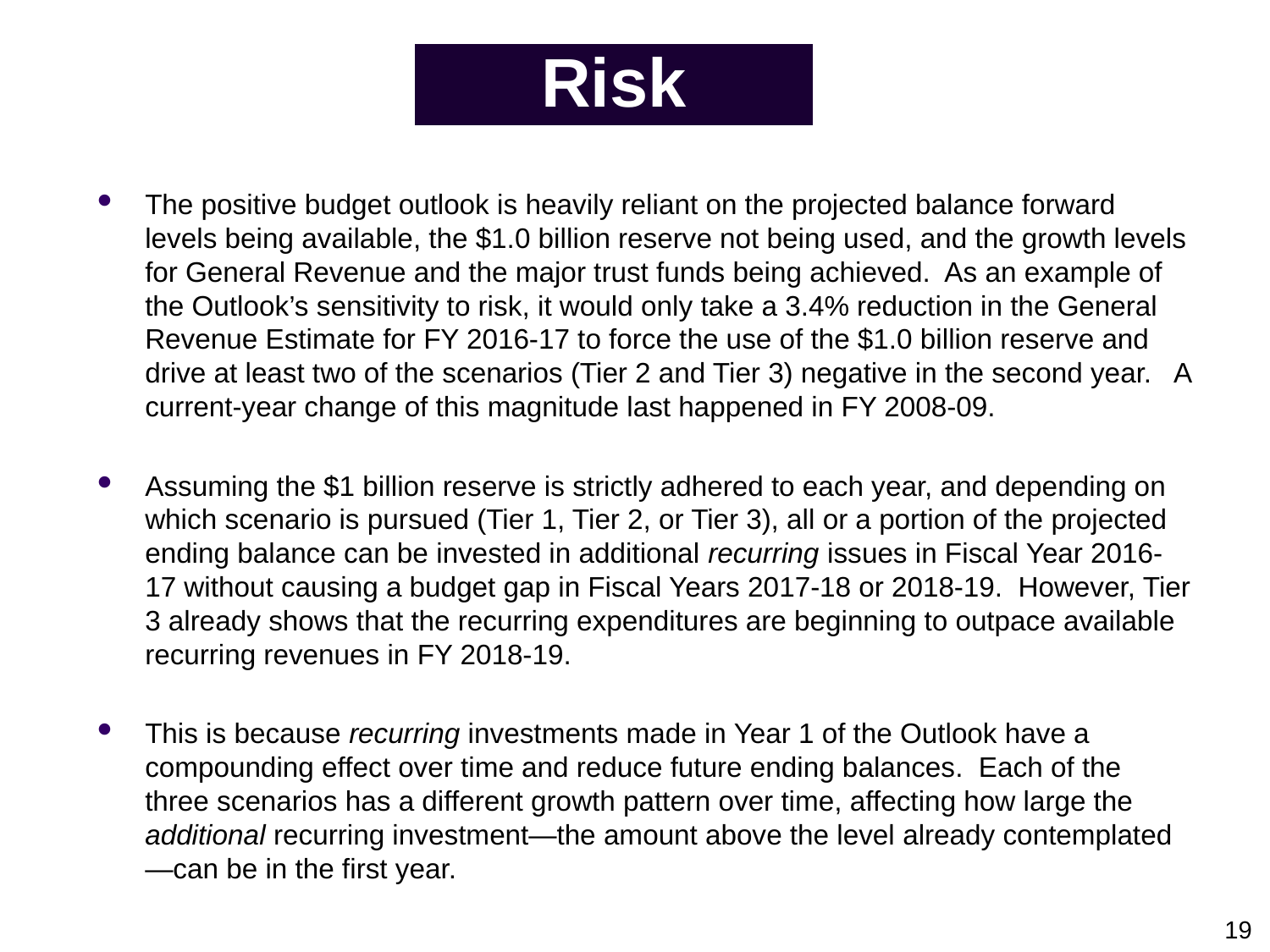

# Risk
The positive budget outlook is heavily reliant on the projected balance forward levels being available, the $1.0 billion reserve not being used, and the growth levels for General Revenue and the major trust funds being achieved.  As an example of the Outlook’s sensitivity to risk, it would only take a 3.4% reduction in the General Revenue Estimate for FY 2016-17 to force the use of the $1.0 billion reserve and drive at least two of the scenarios (Tier 2 and Tier 3) negative in the second year.   A current-year change of this magnitude last happened in FY 2008-09.

Assuming the $1 billion reserve is strictly adhered to each year, and depending on which scenario is pursued (Tier 1, Tier 2, or Tier 3), all or a portion of the projected ending balance can be invested in additional recurring issues in Fiscal Year 2016-17 without causing a budget gap in Fiscal Years 2017-18 or 2018-19.  However, Tier 3 already shows that the recurring expenditures are beginning to outpace available recurring revenues in FY 2018-19.

This is because recurring investments made in Year 1 of the Outlook have a compounding effect over time and reduce future ending balances.  Each of the three scenarios has a different growth pattern over time, affecting how large the additional recurring investment—the amount above the level already contemplated—can be in the first year.

19